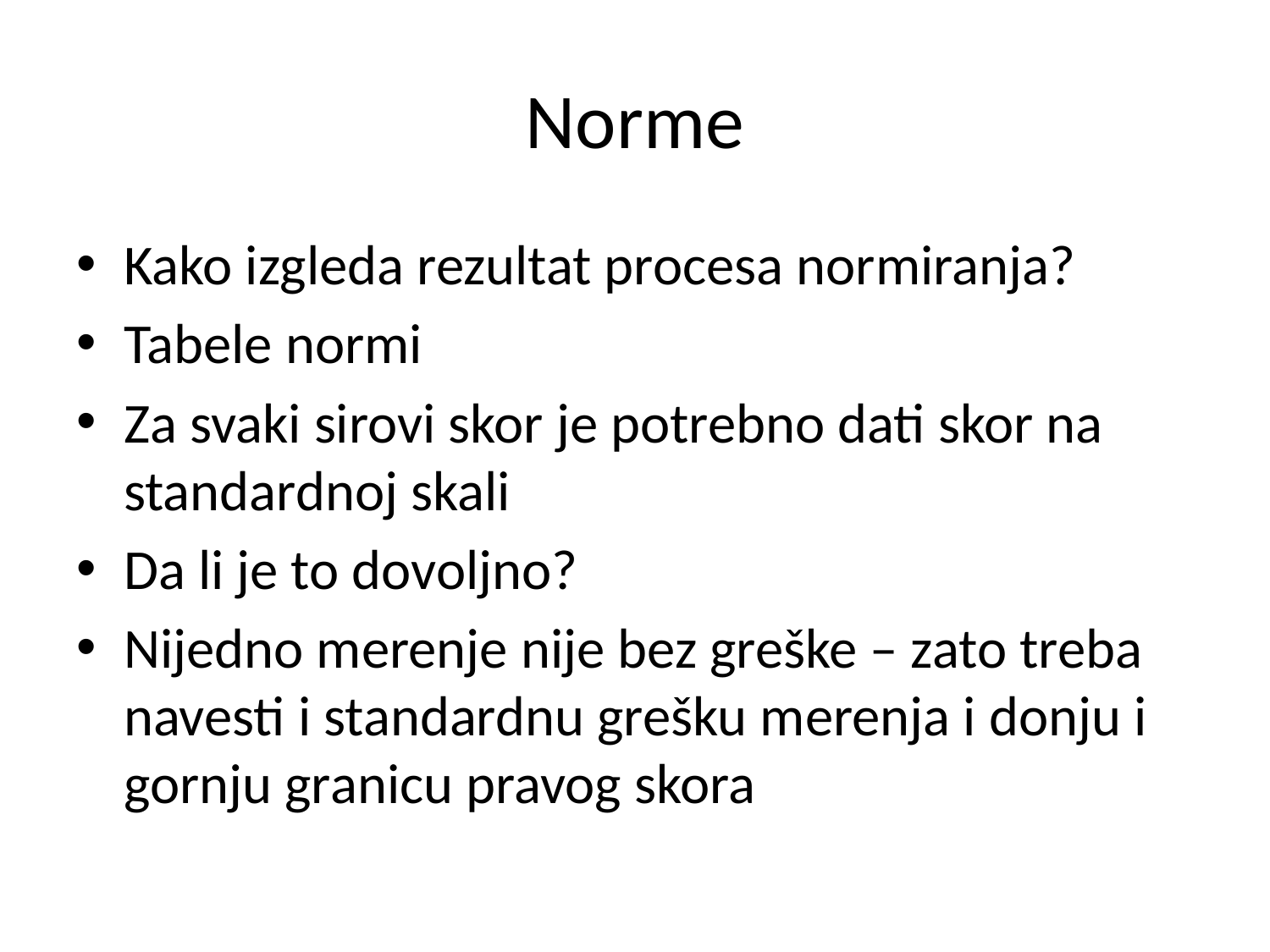

# Norme
Kako izgleda rezultat procesa normiranja?
Tabele normi
Za svaki sirovi skor je potrebno dati skor na standardnoj skali
Da li je to dovoljno?
Nijedno merenje nije bez greške – zato treba navesti i standardnu grešku merenja i donju i gornju granicu pravog skora